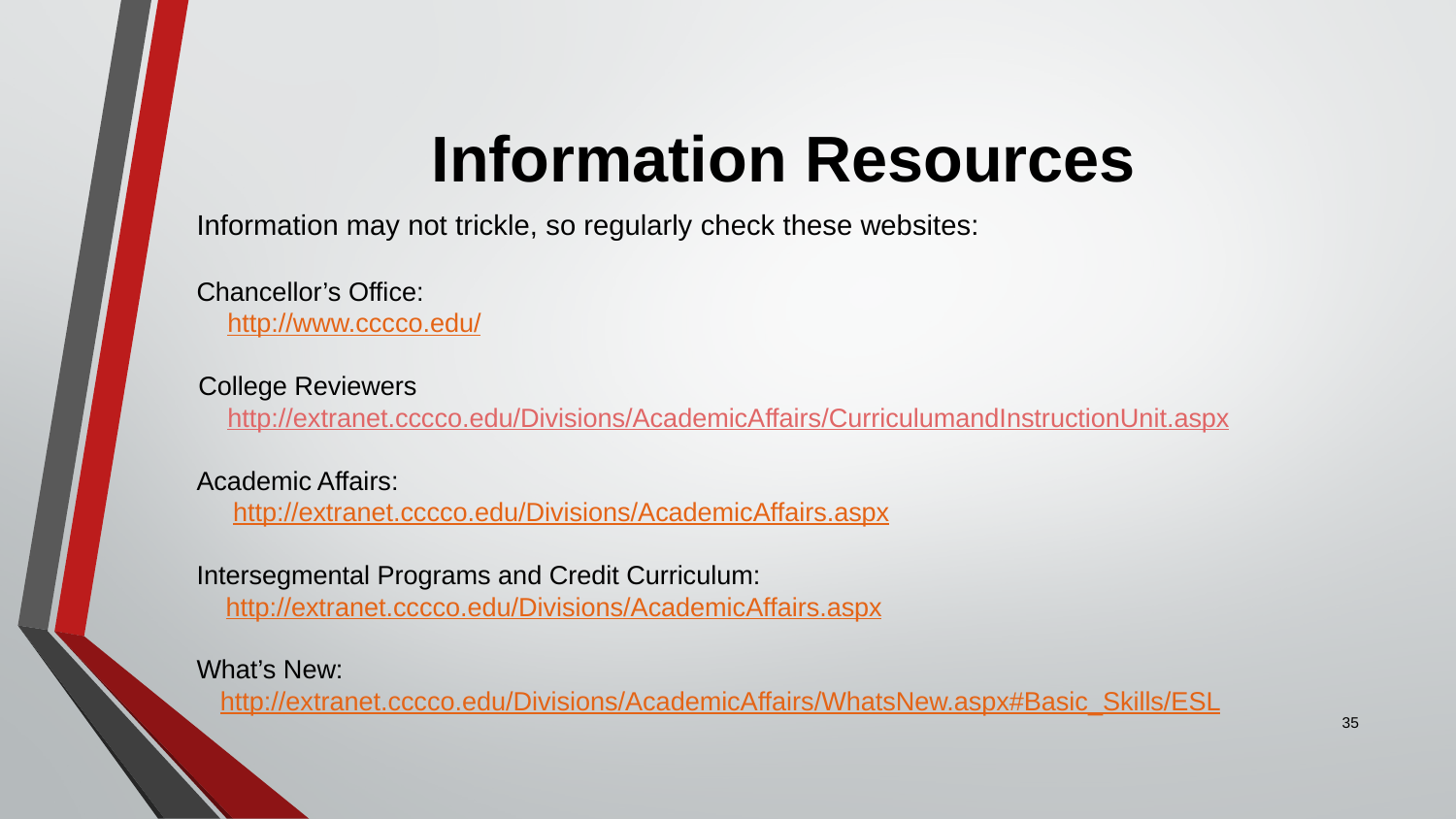

# Information Resources
Information may not trickle, so regularly check these websites:

Chancellor’s Office:
       http://www.cccco.edu/

   College Reviewers
       http://extranet.cccco.edu/Divisions/AcademicAffairs/CurriculumandInstructionUnit.aspx

Academic Affairs:
     http://extranet.cccco.edu/Divisions/AcademicAffairs.aspx

Intersegmental Programs and Credit Curriculum:
    http://extranet.cccco.edu/Divisions/AcademicAffairs.aspx

What’s New:
      http://extranet.cccco.edu/Divisions/AcademicAffairs/WhatsNew.aspx#Basic_Skills/ESL

35